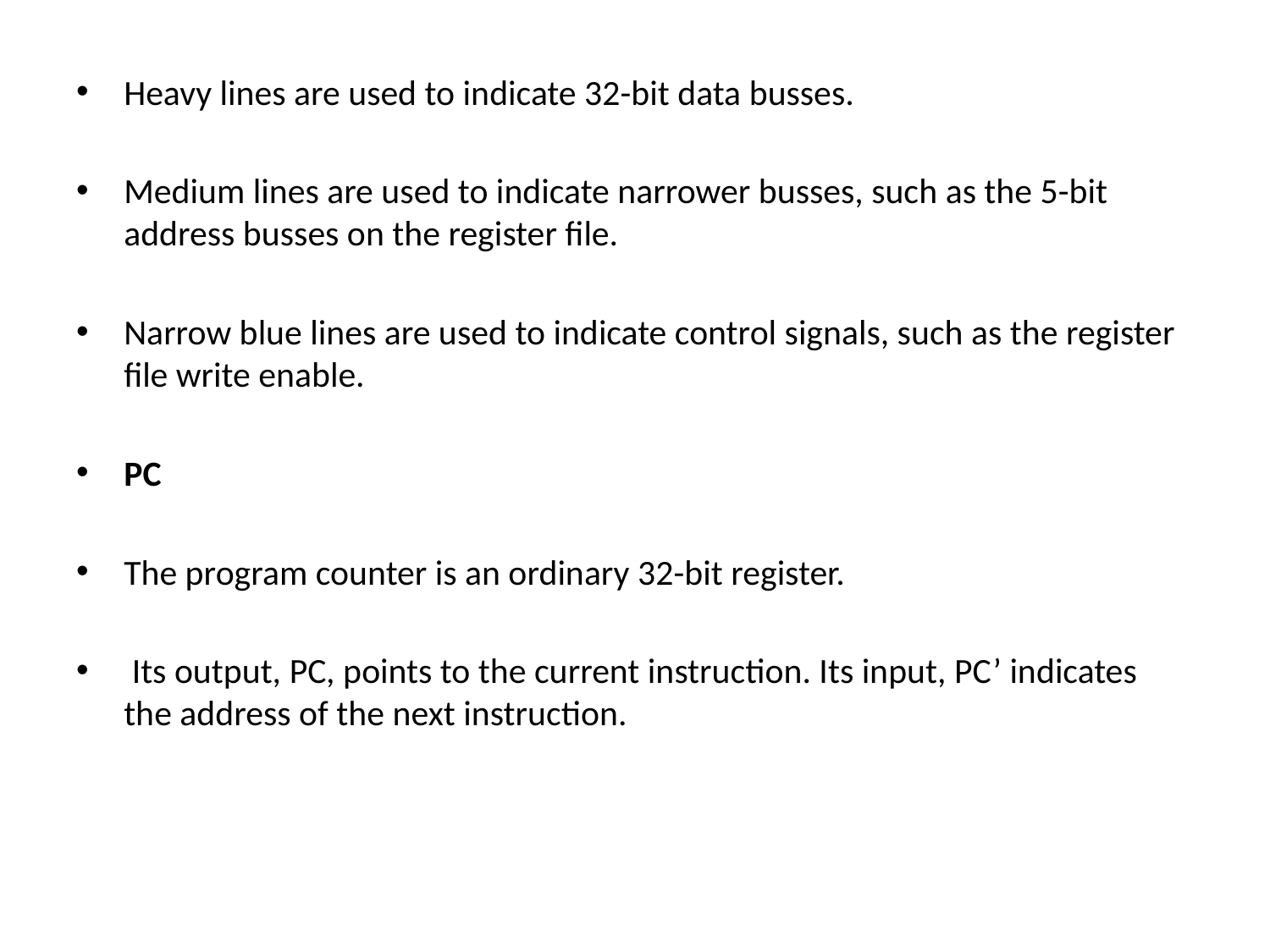

Heavy lines are used to indicate 32-bit data busses.

Medium lines are used to indicate narrower busses, such as the 5-bit address busses on the register file.

Narrow blue lines are used to indicate control signals, such as the register file write enable.

PC

The program counter is an ordinary 32-bit register.

 Its output, PC, points to the current instruction. Its input, PC’ indicates the address of the next instruction.